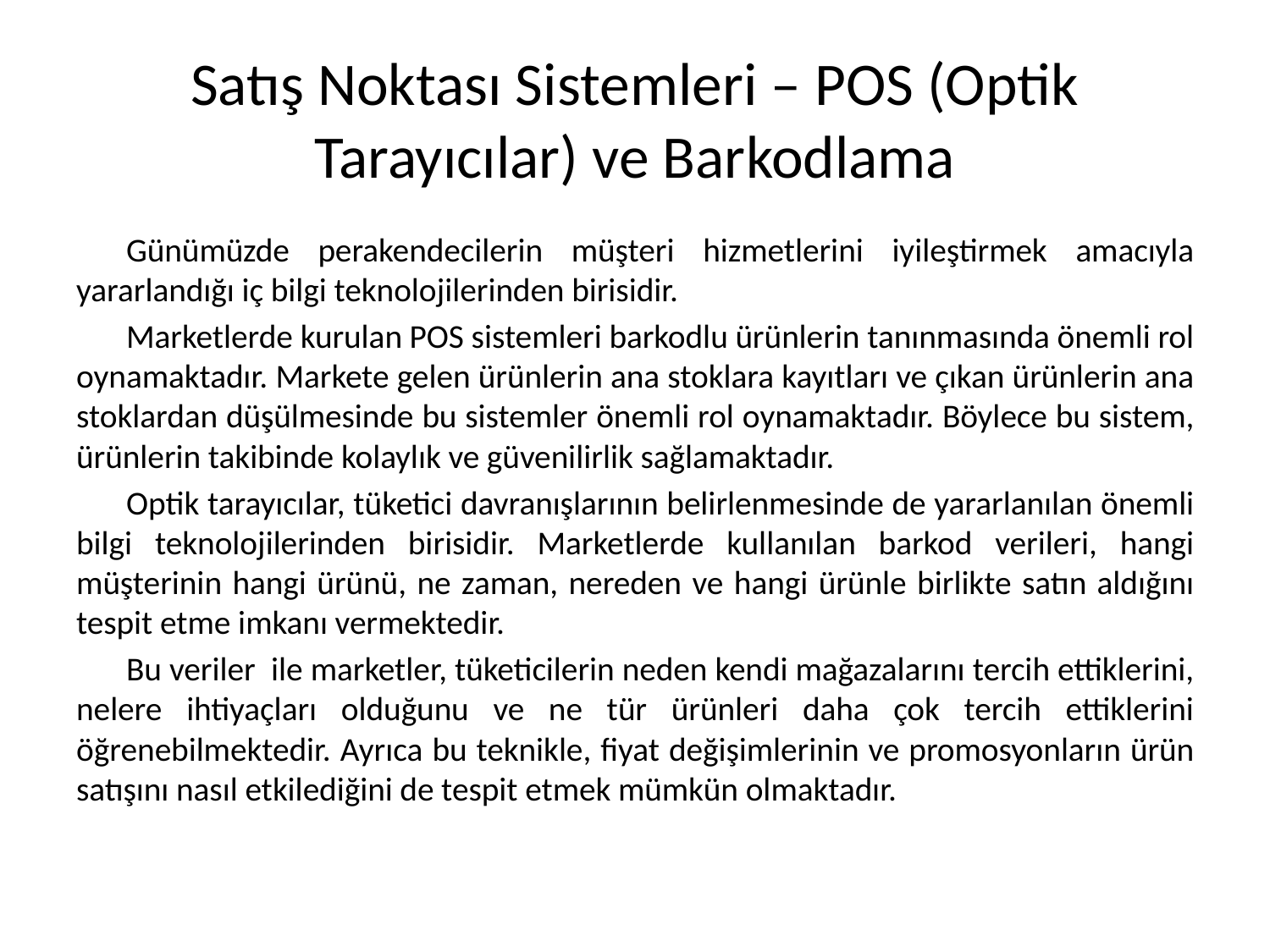

# Satış Noktası Sistemleri – POS (Optik Tarayıcılar) ve Barkodlama
Günümüzde perakendecilerin müşteri hizmetlerini iyileştirmek amacıyla yararlandığı iç bilgi teknolojilerinden birisidir.
Marketlerde kurulan POS sistemleri barkodlu ürünlerin tanınmasında önemli rol oynamaktadır. Markete gelen ürünlerin ana stoklara kayıtları ve çıkan ürünlerin ana stoklardan düşülmesinde bu sistemler önemli rol oynamaktadır. Böylece bu sistem, ürünlerin takibinde kolaylık ve güvenilirlik sağlamaktadır.
Optik tarayıcılar, tüketici davranışlarının belirlenmesinde de yararlanılan önemli bilgi teknolojilerinden birisidir. Marketlerde kullanılan barkod verileri, hangi müşterinin hangi ürünü, ne zaman, nereden ve hangi ürünle birlikte satın aldığını tespit etme imkanı vermektedir.
Bu veriler  ile marketler, tüketicilerin neden kendi mağazalarını tercih ettiklerini, nelere ihtiyaçları olduğunu ve ne tür ürünleri daha çok tercih ettiklerini öğrenebilmektedir. Ayrıca bu teknikle, fiyat değişimlerinin ve promosyonların ürün satışını nasıl etkilediğini de tespit etmek mümkün olmaktadır.